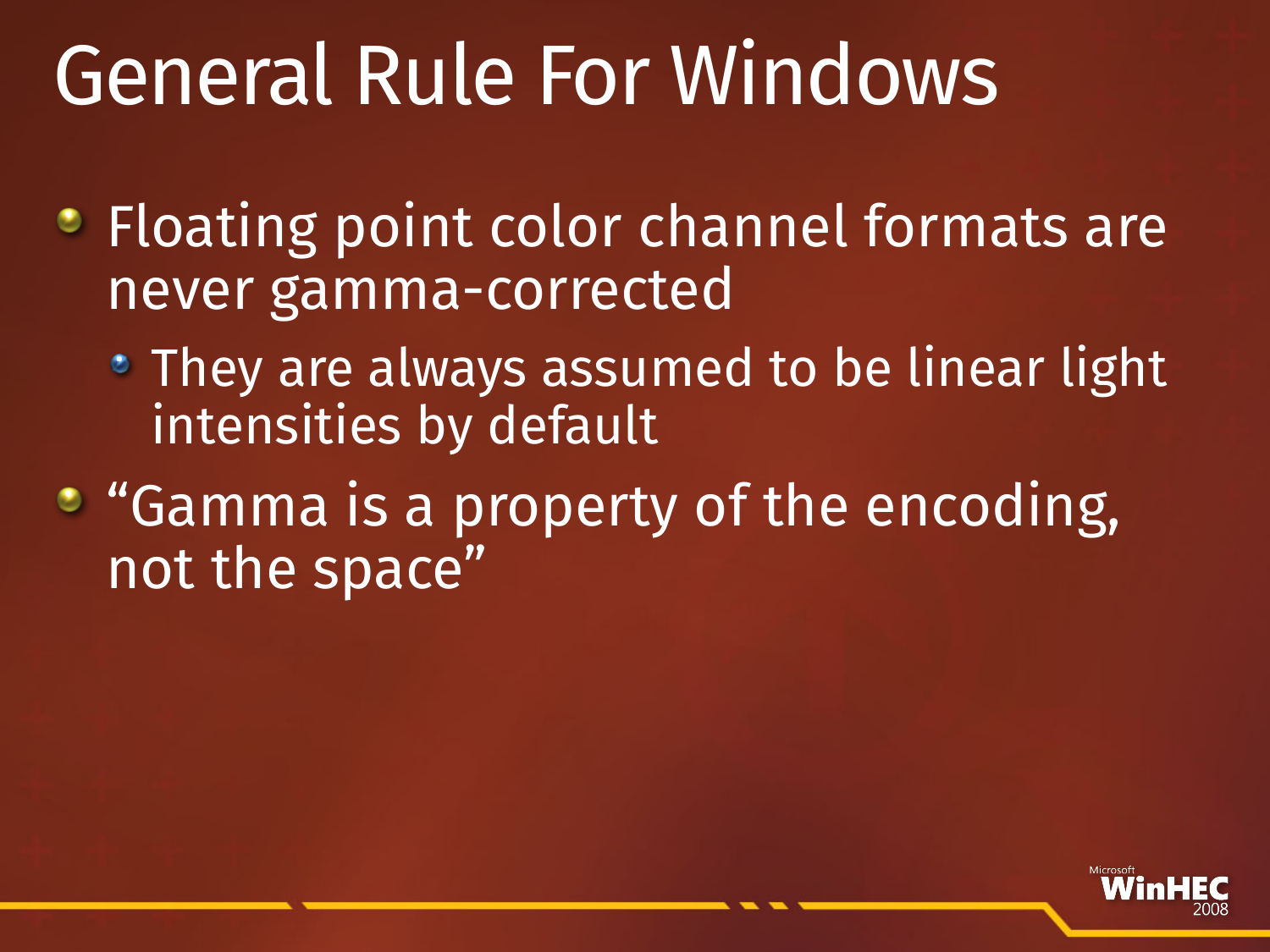

# General Rule For Windows
Floating point color channel formats are never gamma-corrected
They are always assumed to be linear light intensities by default
“Gamma is a property of the encoding, not the space”